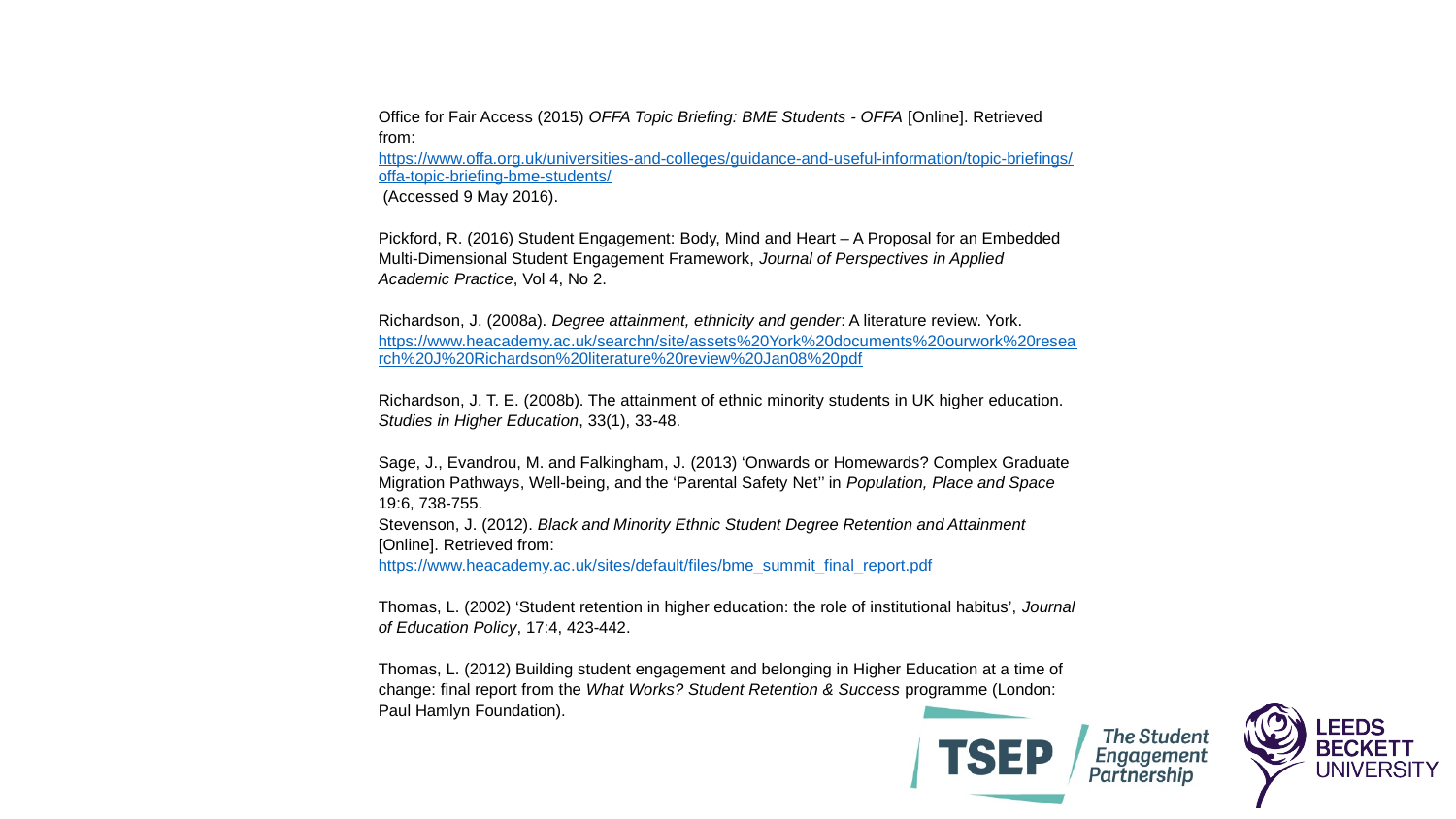

Office for Fair Access (2015) OFFA Topic Briefing: BME Students - OFFA [Online]. Retrieved from: https://www.offa.org.uk/universities-and-colleges/guidance-and-useful-information/topic-briefings/offa-topic-briefing-bme-students/ (Accessed 9 May 2016).

Pickford, R. (2016) Student Engagement: Body, Mind and Heart – A Proposal for an Embedded Multi-Dimensional Student Engagement Framework, Journal of Perspectives in Applied Academic Practice, Vol 4, No 2.

Richardson, J. (2008a). Degree attainment, ethnicity and gender: A literature review. York. https://www.heacademy.ac.uk/searchn/site/assets%20York%20documents%20ourwork%20research%20J%20Richardson%20literature%20review%20Jan08%20pdf

Richardson, J. T. E. (2008b). The attainment of ethnic minority students in UK higher education. Studies in Higher Education, 33(1), 33-48.

Sage, J., Evandrou, M. and Falkingham, J. (2013) ‘Onwards or Homewards? Complex Graduate Migration Pathways, Well-being, and the ‘Parental Safety Net’’ in Population, Place and Space 19:6, 738-755.
Stevenson, J. (2012). Black and Minority Ethnic Student Degree Retention and Attainment [Online]. Retrieved from: https://www.heacademy.ac.uk/sites/default/files/bme_summit_final_report.pdf

Thomas, L. (2002) ‘Student retention in higher education: the role of institutional habitus’, Journal of Education Policy, 17:4, 423-442.

Thomas, L. (2012) Building student engagement and belonging in Higher Education at a time of change: final report from the What Works? Student Retention & Success programme (London: Paul Hamlyn Foundation).